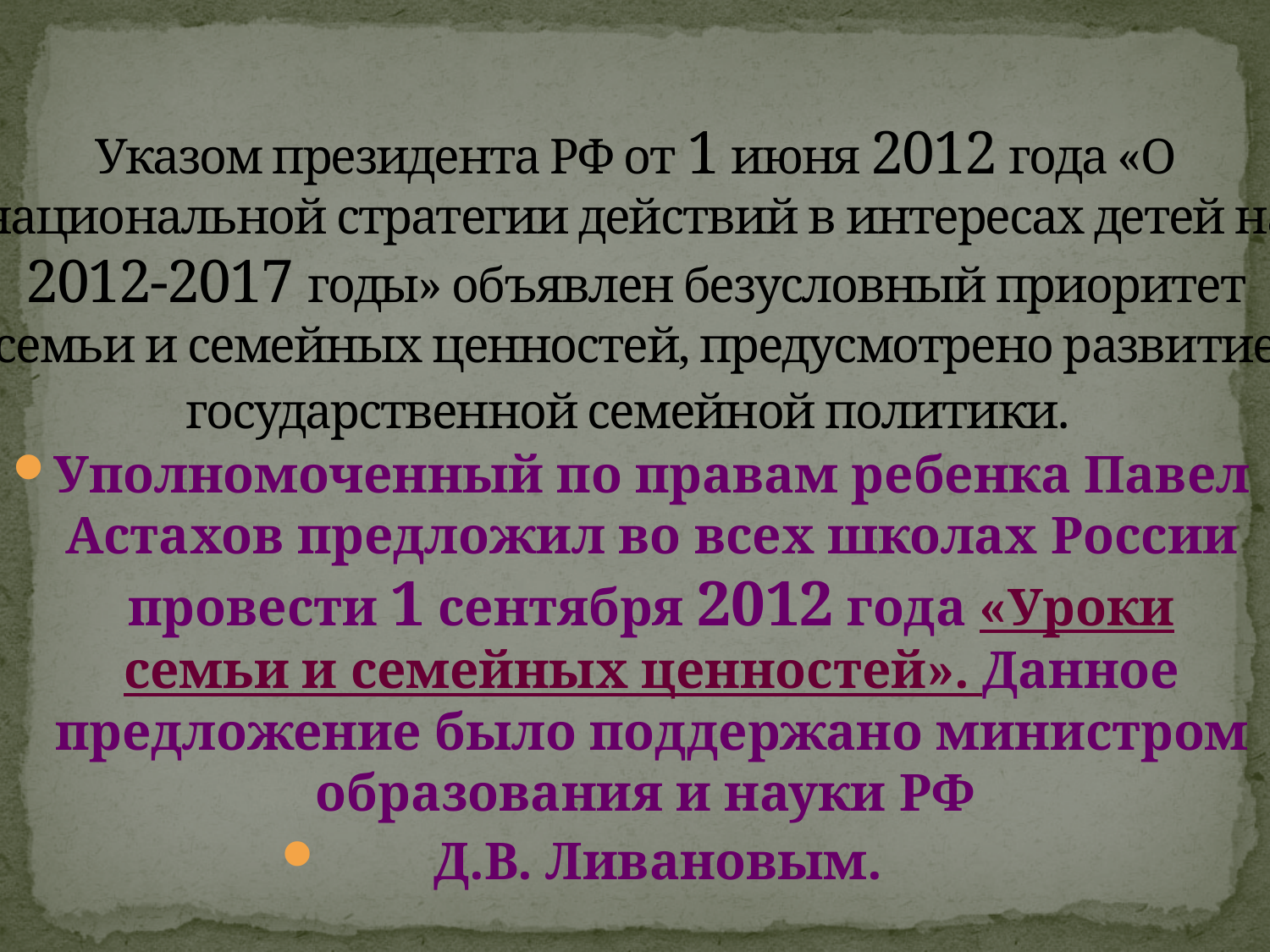

# Указом президента РФ от 1 июня 2012 года «О национальной стратегии действий в интересах детей на 2012-2017 годы» объявлен безусловный приоритет семьи и семейных ценностей, предусмотрено развитие государственной семейной политики.
Уполномоченный по правам ребенка Павел Астахов предложил во всех школах России провести 1 сентября 2012 года «Уроки семьи и семейных ценностей». Данное предложение было поддержано министром образования и науки РФ
 Д.В. Ливановым.